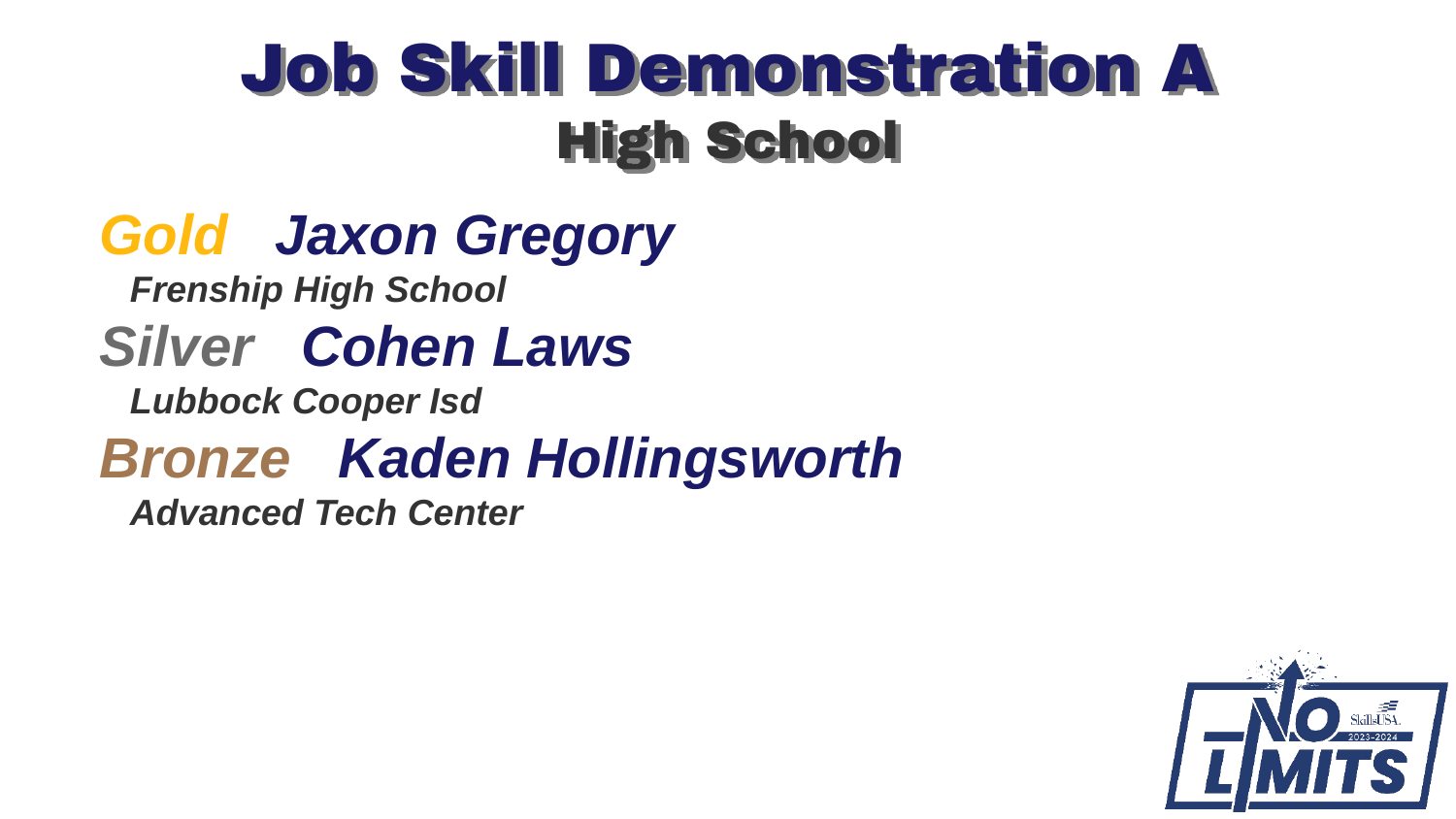

# Job Skill Demonstration A High School
Gold   Jaxon Gregory
   Frenship High School
Silver   Cohen Laws
   Lubbock Cooper Isd
Bronze   Kaden Hollingsworth
   Advanced Tech Center